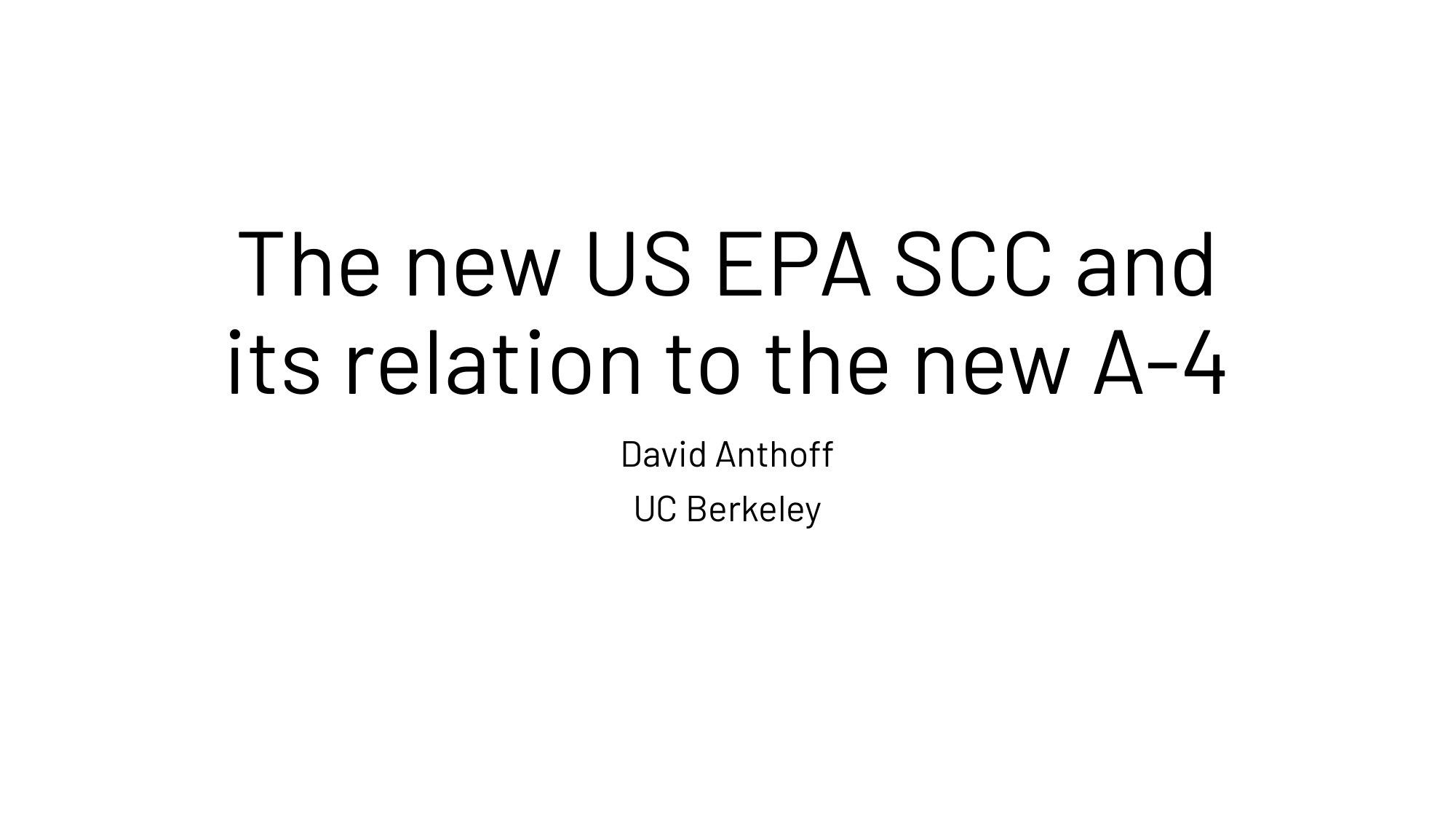

# The new US EPA SCC and its relation to the new A-4
David Anthoff
UC Berkeley